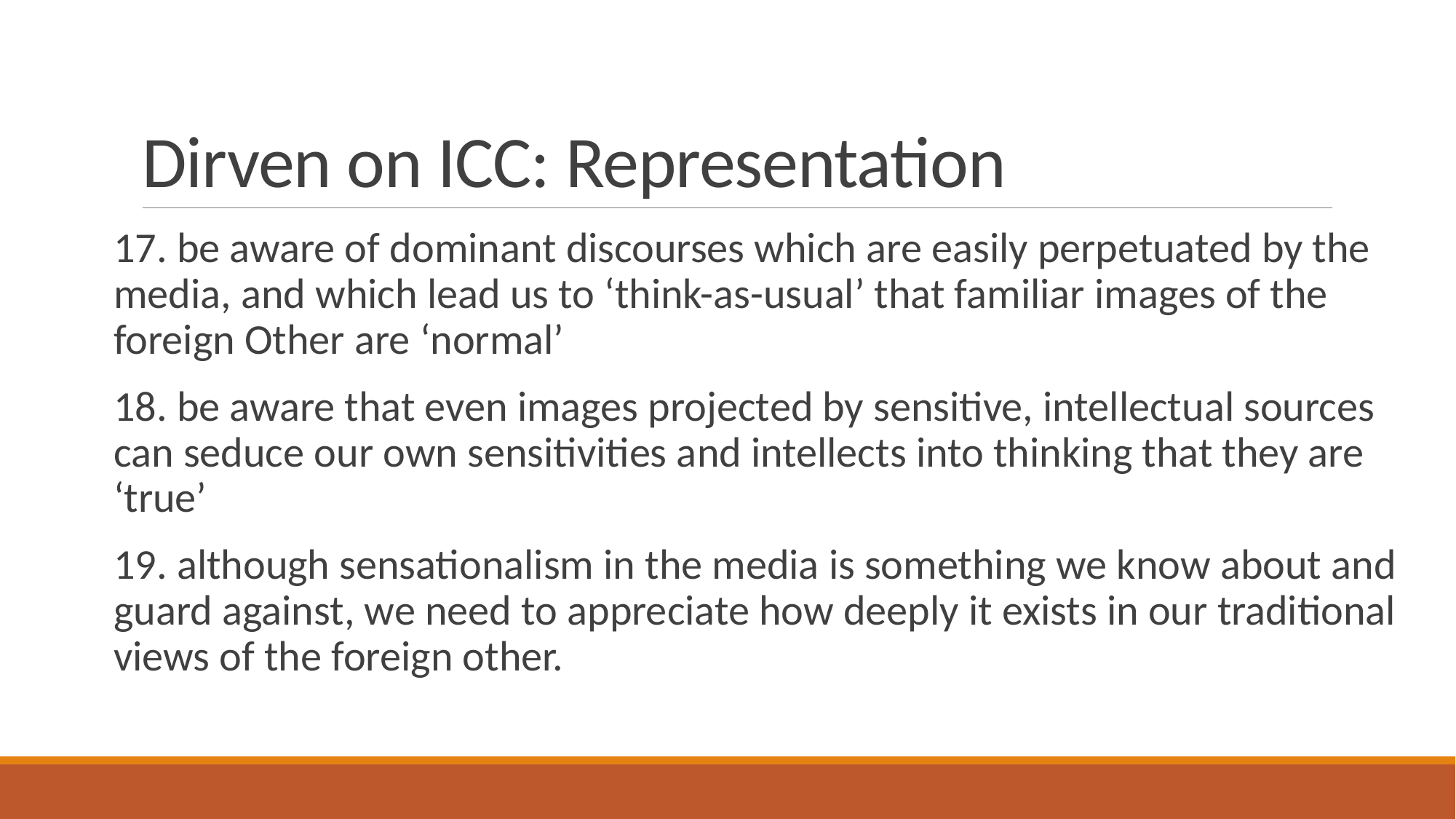

# Dirven on ICC: Representation
17. be aware of dominant discourses which are easily perpetuated by the media, and which lead us to ‘think-as-usual’ that familiar images of the foreign Other are ‘normal’
18. be aware that even images projected by sensitive, intellectual sources can seduce our own sensitivities and intellects into thinking that they are ‘true’
19. although sensationalism in the media is something we know about and guard against, we need to appreciate how deeply it exists in our traditional views of the foreign other.